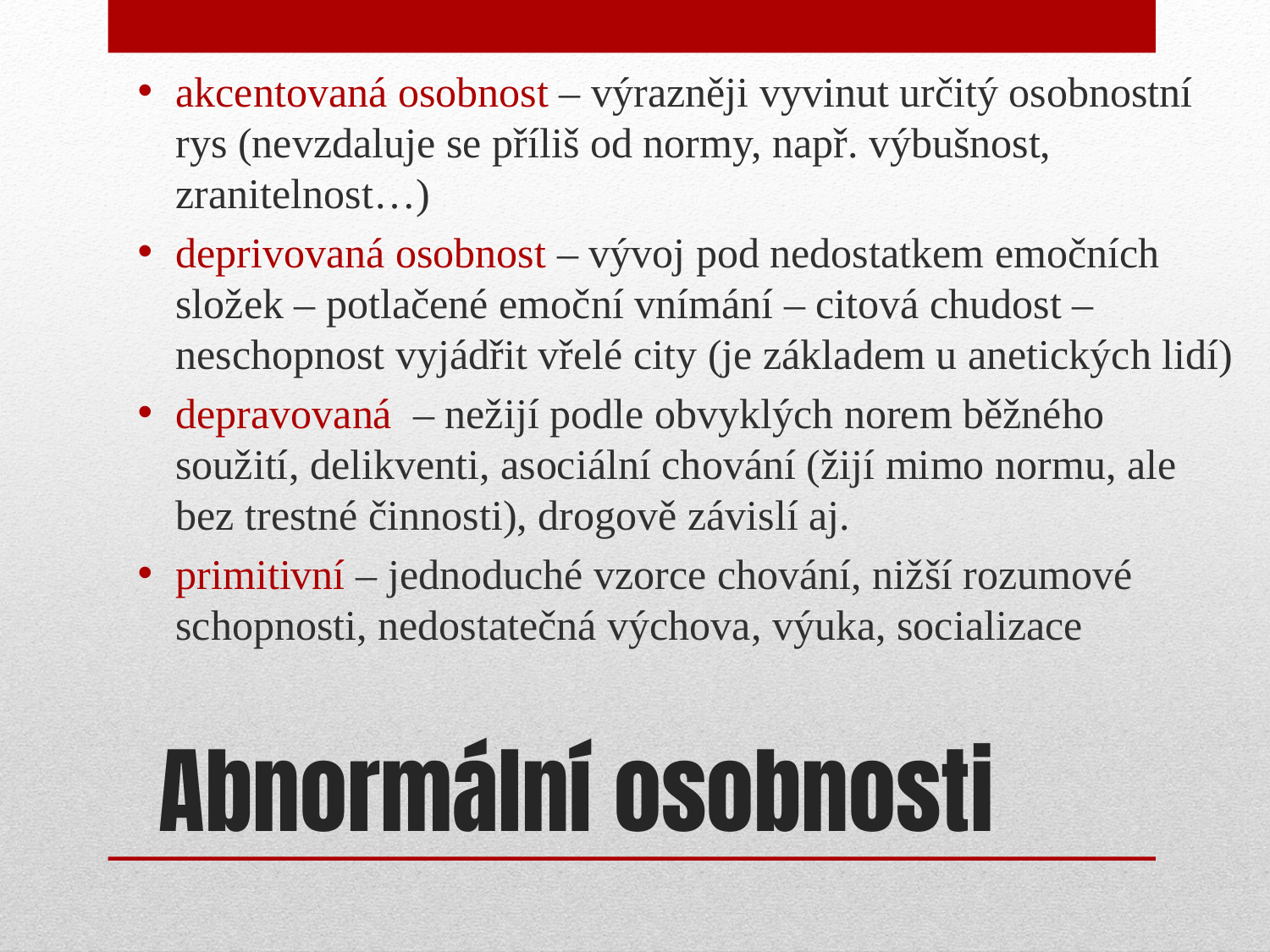

akcentovaná osobnost – výrazněji vyvinut určitý osobnostní rys (nevzdaluje se příliš od normy, např. výbušnost, zranitelnost…)
deprivovaná osobnost – vývoj pod nedostatkem emočních složek – potlačené emoční vnímání – citová chudost – neschopnost vyjádřit vřelé city (je základem u anetických lidí)
depravovaná  – nežijí podle obvyklých norem běžného soužití, delikventi, asociální chování (žijí mimo normu, ale bez trestné činnosti), drogově závislí aj.
primitivní – jednoduché vzorce chování, nižší rozumové schopnosti, nedostatečná výchova, výuka, socializace

# Abnormální osobnosti